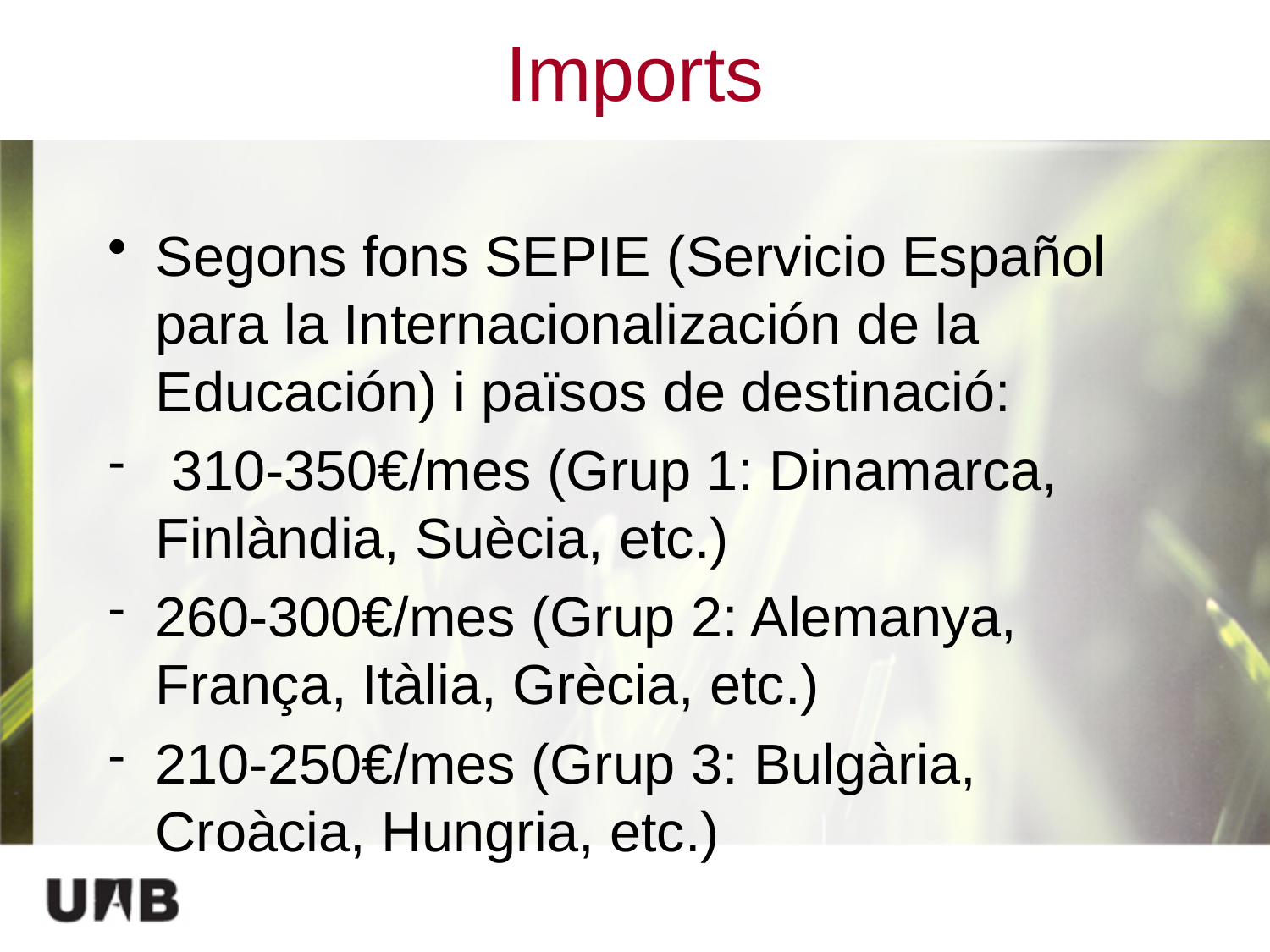

# Imports
Segons fons SEPIE (Servicio Español para la Internacionalización de la Educación) i països de destinació:
 310-350€/mes (Grup 1: Dinamarca, Finlàndia, Suècia, etc.)
260-300€/mes (Grup 2: Alemanya, França, Itàlia, Grècia, etc.)
210-250€/mes (Grup 3: Bulgària, Croàcia, Hungria, etc.)